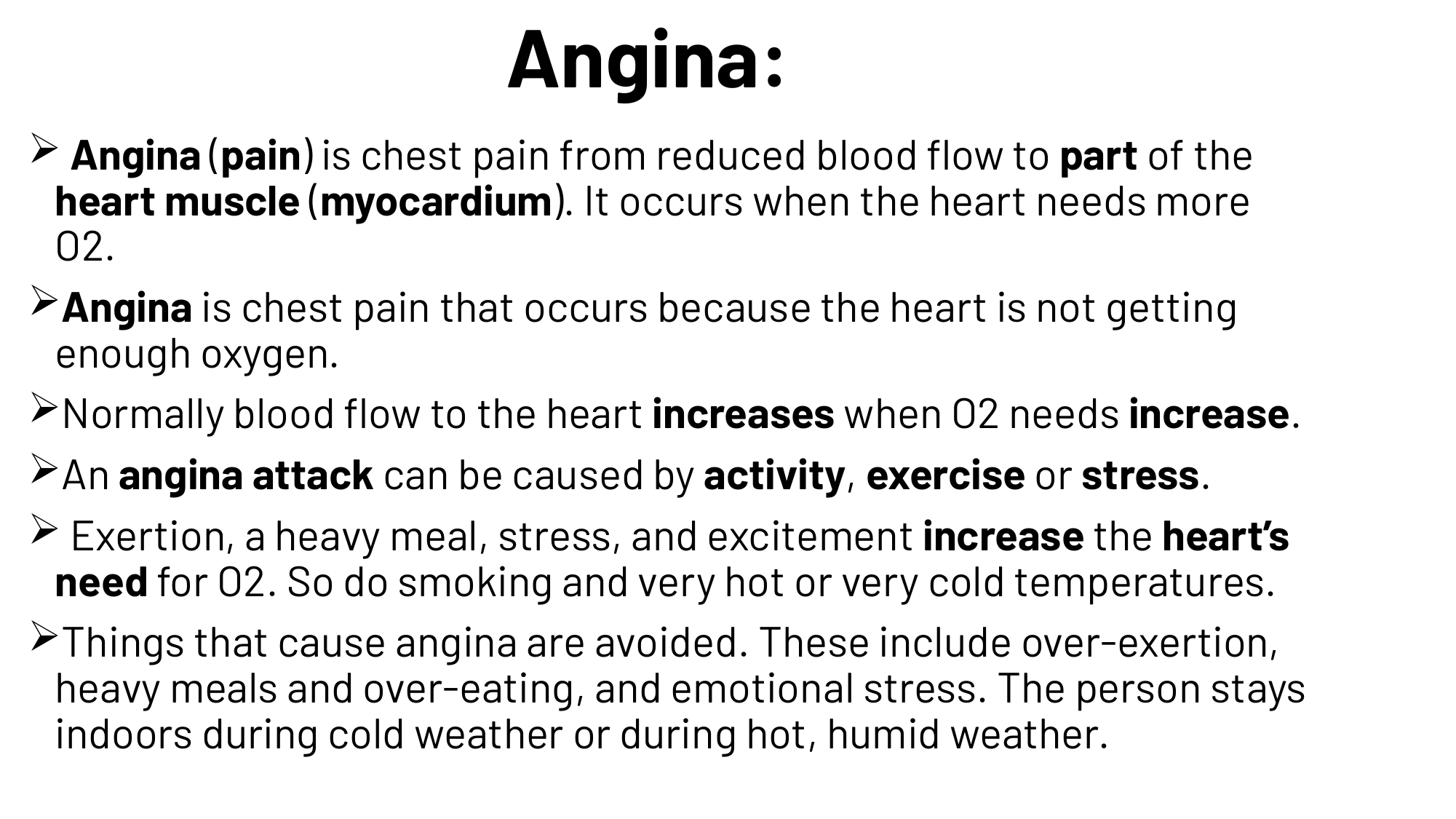

Angina:
 Angina (pain) is chest pain from reduced blood flow to part of the heart muscle (myocardium). It occurs when the heart needs more O2.
Angina is chest pain that occurs because the heart is not getting enough oxygen.
Normally blood flow to the heart increases when O2 needs increase.
An angina attack can be caused by activity, exercise or stress.
 Exertion, a heavy meal, stress, and excitement increase the heart’s need for O2. So do smoking and very hot or very cold temperatures.
Things that cause angina are avoided. These include over-exertion, heavy meals and over-eating, and emotional stress. The person stays indoors during cold weather or during hot, humid weather.